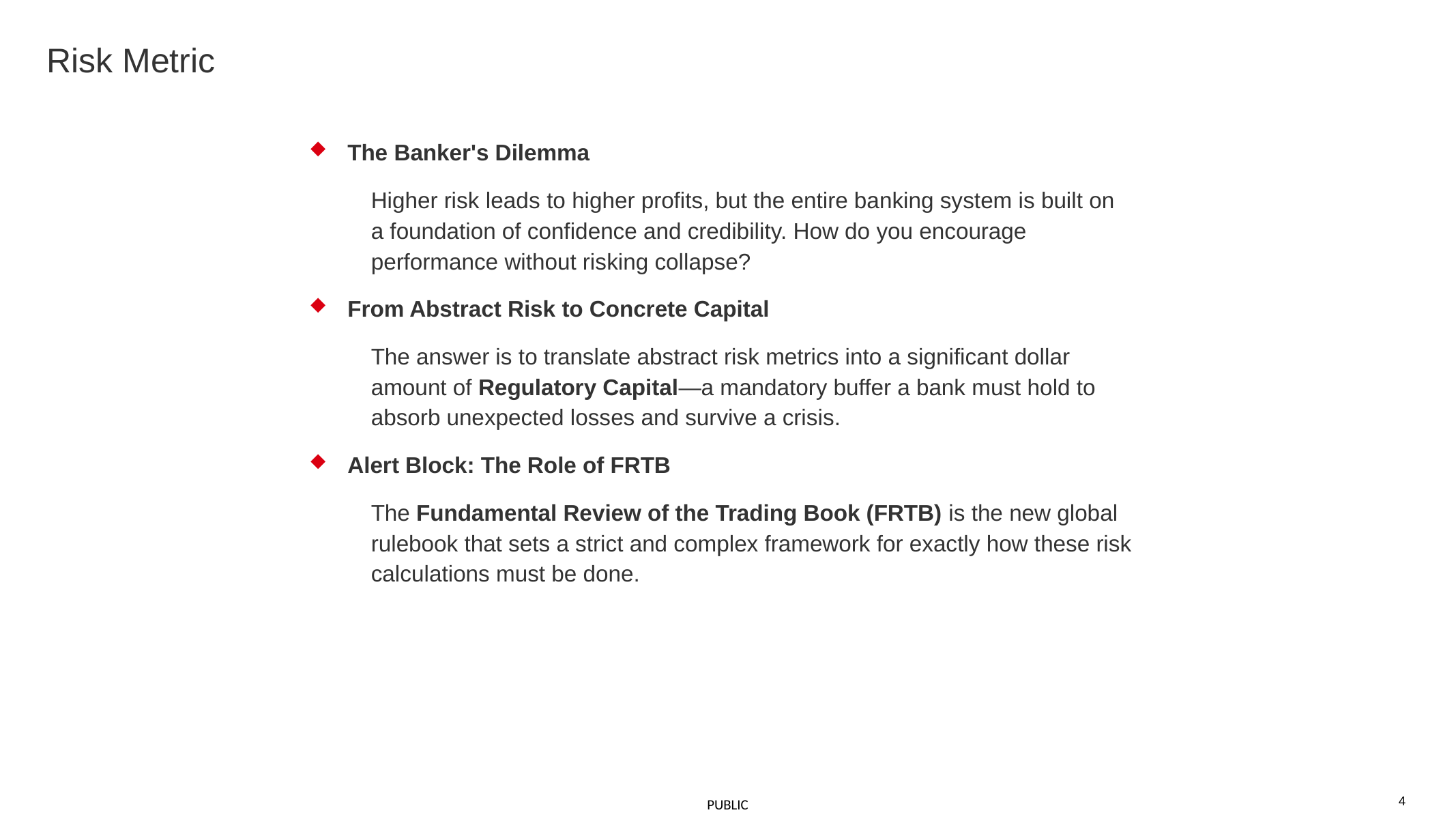

# Risk Metric
The Banker's Dilemma
Higher risk leads to higher profits, but the entire banking system is built on a foundation of confidence and credibility. How do you encourage performance without risking collapse?
From Abstract Risk to Concrete Capital
The answer is to translate abstract risk metrics into a significant dollar amount of Regulatory Capital—a mandatory buffer a bank must hold to absorb unexpected losses and survive a crisis.
Alert Block: The Role of FRTB
The Fundamental Review of the Trading Book (FRTB) is the new global rulebook that sets a strict and complex framework for exactly how these risk calculations must be done.